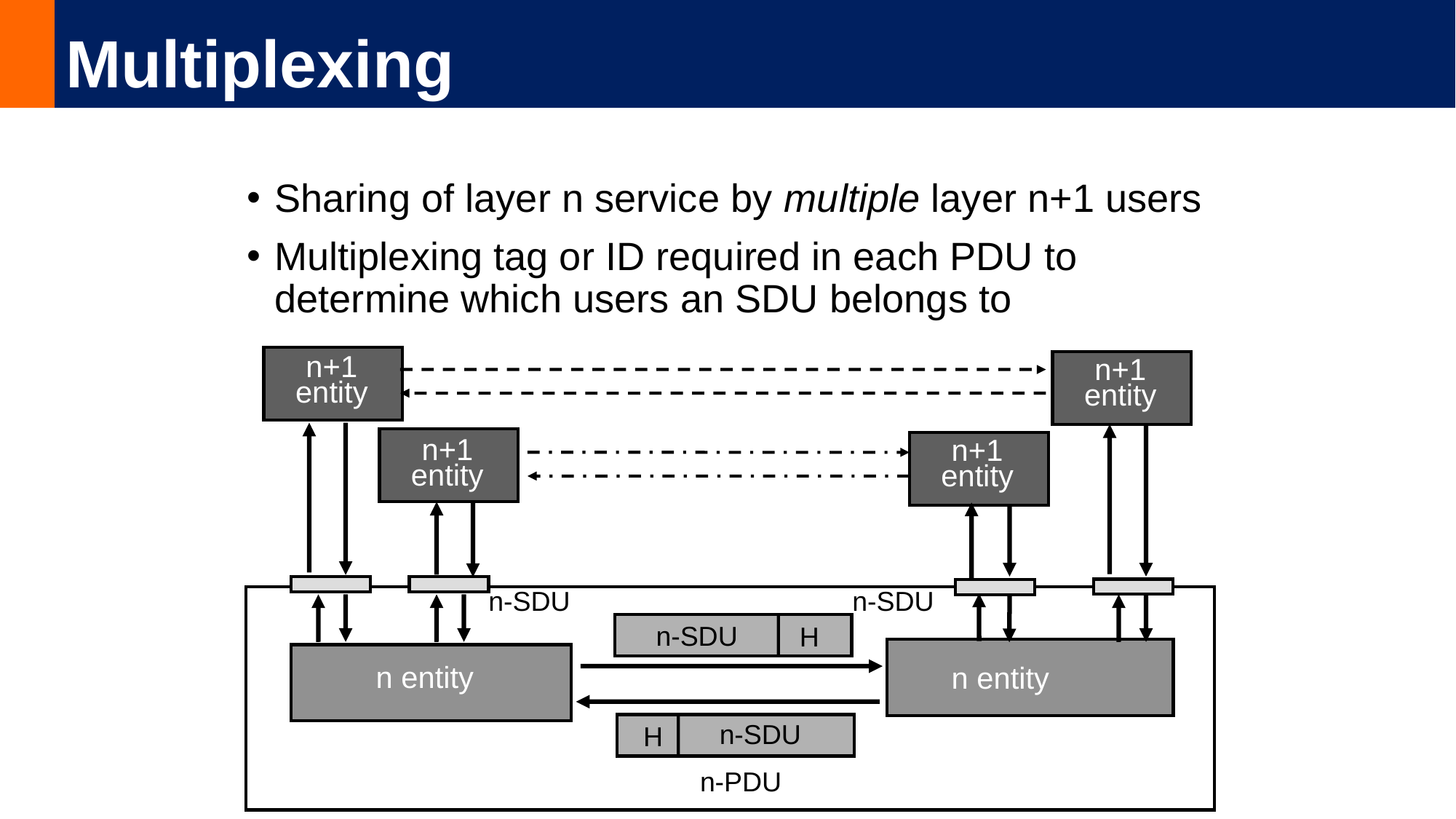

# Multiplexing
Sharing of layer n service by multiple layer n+1 users
Multiplexing tag or ID required in each PDU to determine which users an SDU belongs to

n+1
entity
n+1
entity

n+1
entity
n+1
entity

n-SDU
n-SDU

n-SDU
H

n entity
n entity

n-SDU
H

n-PDU